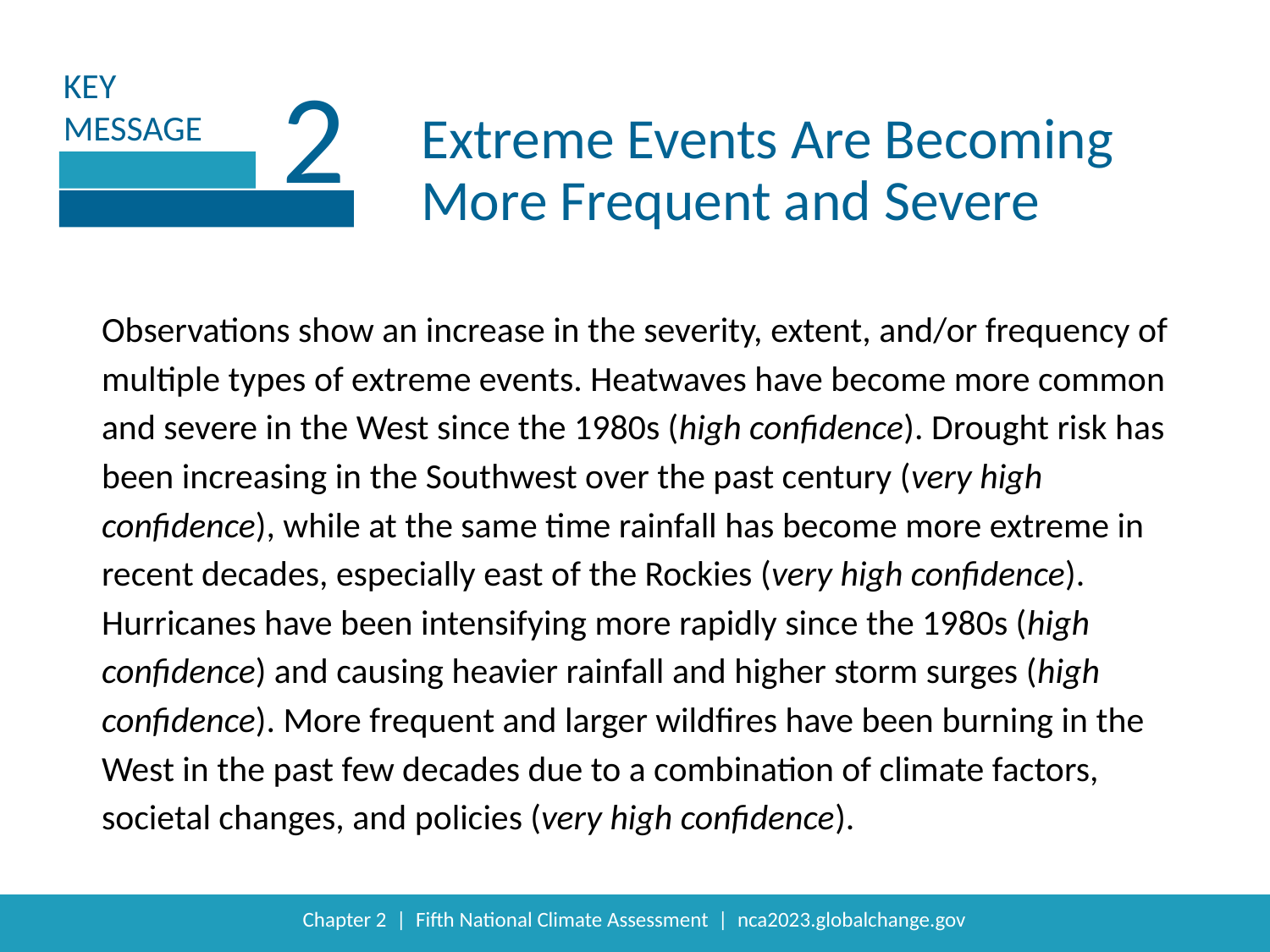

2
Extreme Events Are Becoming More Frequent and Severe
Observations show an increase in the severity, extent, and/or frequency of multiple types of extreme events. Heatwaves have become more common and severe in the West since the 1980s (high confidence). Drought risk has been increasing in the Southwest over the past century (very high confidence), while at the same time rainfall has become more extreme in recent decades, especially east of the Rockies (very high confidence). Hurricanes have been intensifying more rapidly since the 1980s (high confidence) and causing heavier rainfall and higher storm surges (high confidence). More frequent and larger wildfires have been burning in the West in the past few decades due to a combination of climate factors, societal changes, and policies (very high confidence).